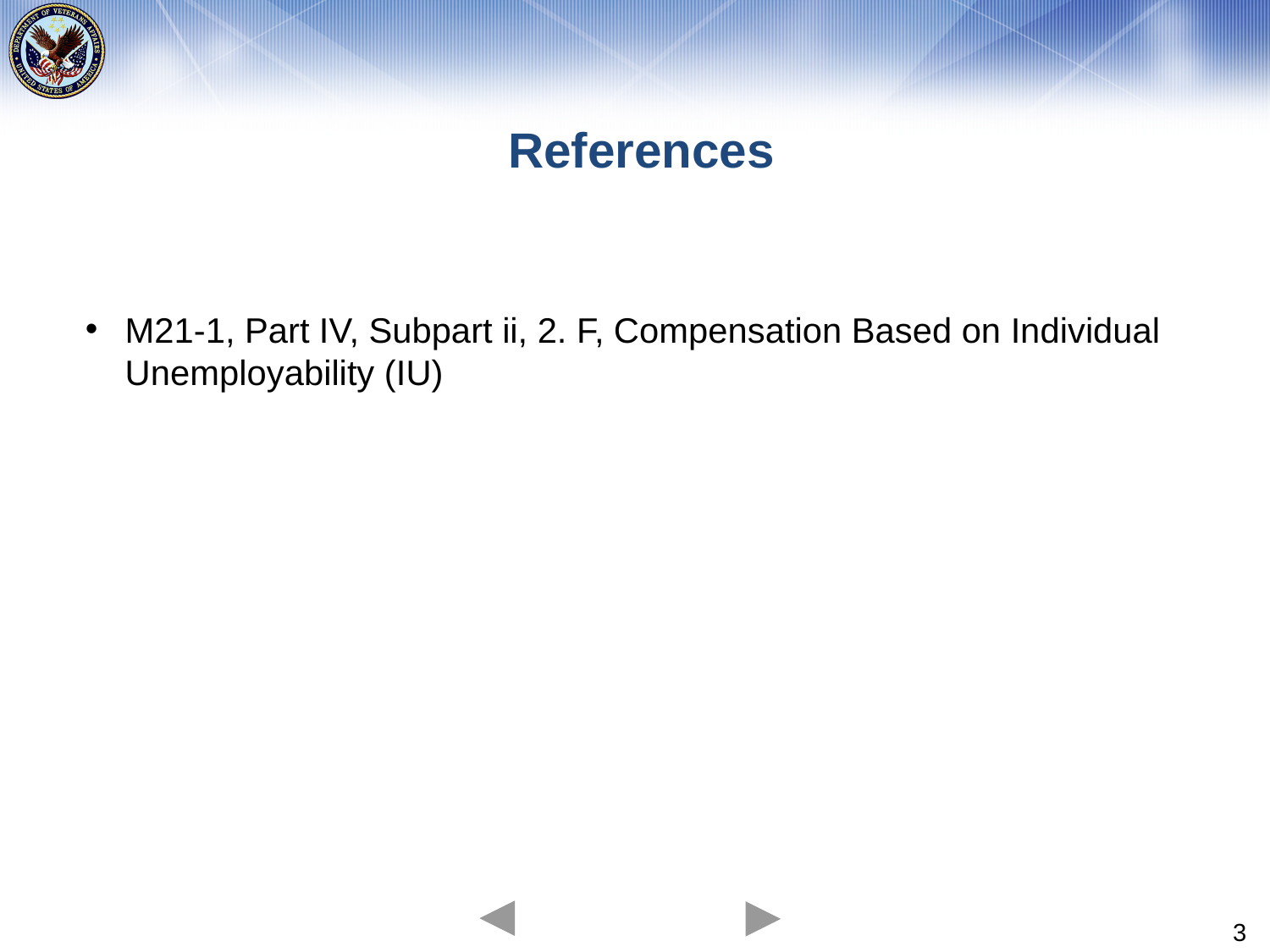

# References

M21-1, Part IV, Subpart ii, 2. F, Compensation Based on Individual Unemployability (IU)
3